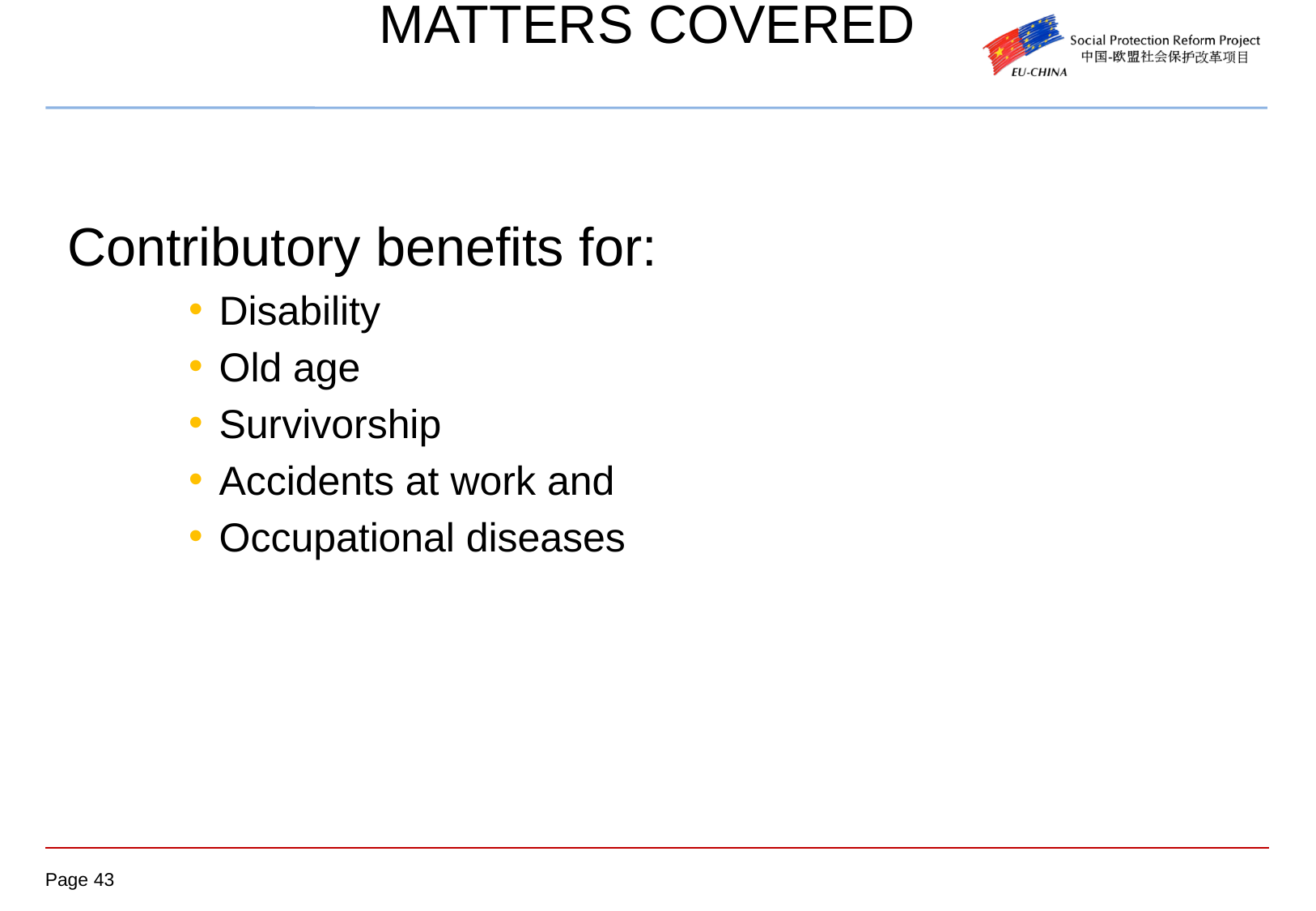

Contributory benefits for:
Disability
Old age
Survivorship
Accidents at work and
Occupational diseases
# MATTERS COVERED